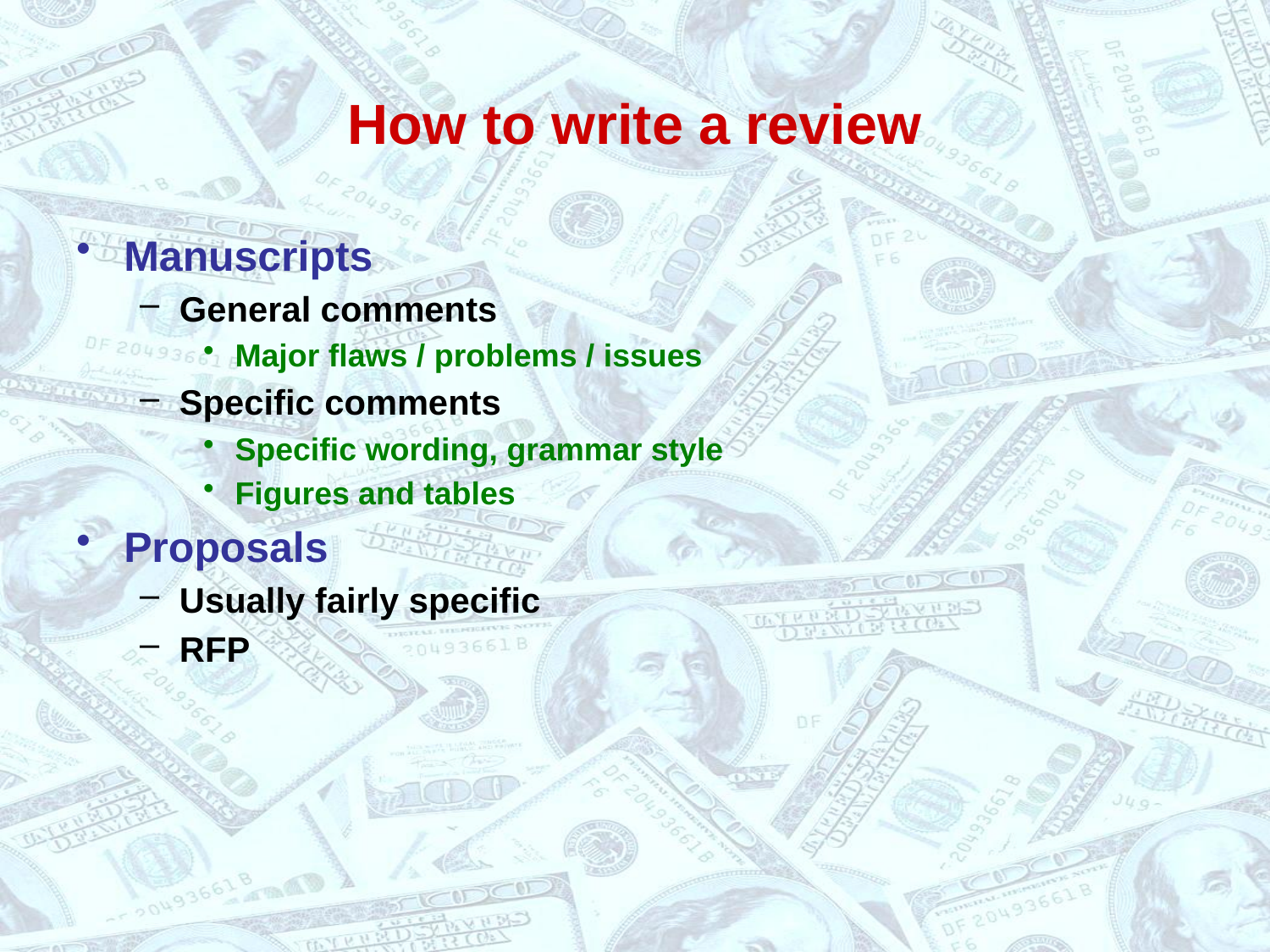

# How to write a review
Manuscripts
General comments
Major flaws / problems / issues
Specific comments
Specific wording, grammar style
Figures and tables
Proposals
Usually fairly specific
RFP